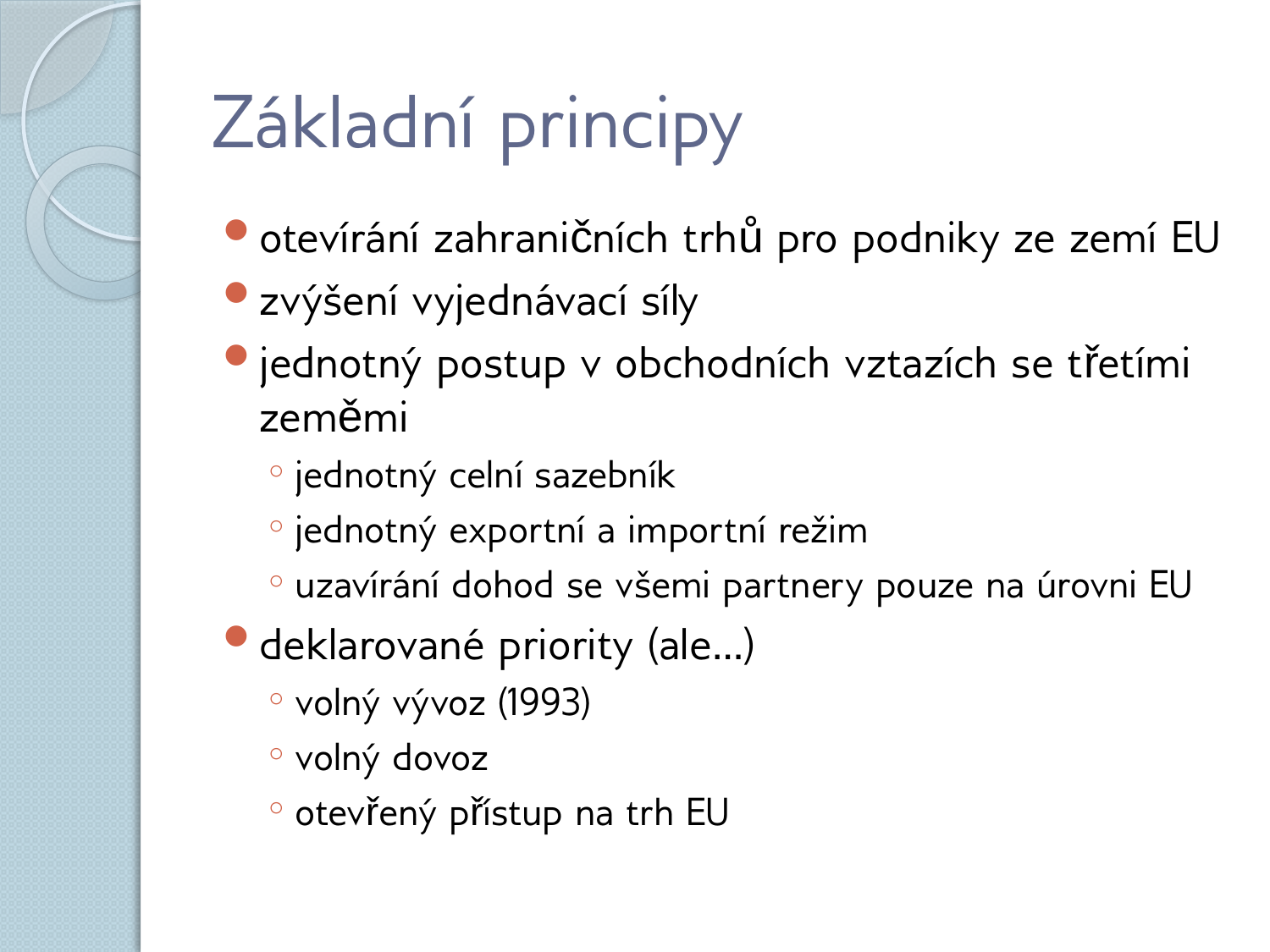

# Základní principy
otevírání zahraničních trhů pro podniky ze zemí EU
zvýšení vyjednávací síly
jednotný postup v obchodních vztazích se třetími zeměmi
jednotný celní sazebník
jednotný exportní a importní režim
uzavírání dohod se všemi partnery pouze na úrovni EU
deklarované priority (ale…)
volný vývoz (1993)
volný dovoz
otevřený přístup na trh EU